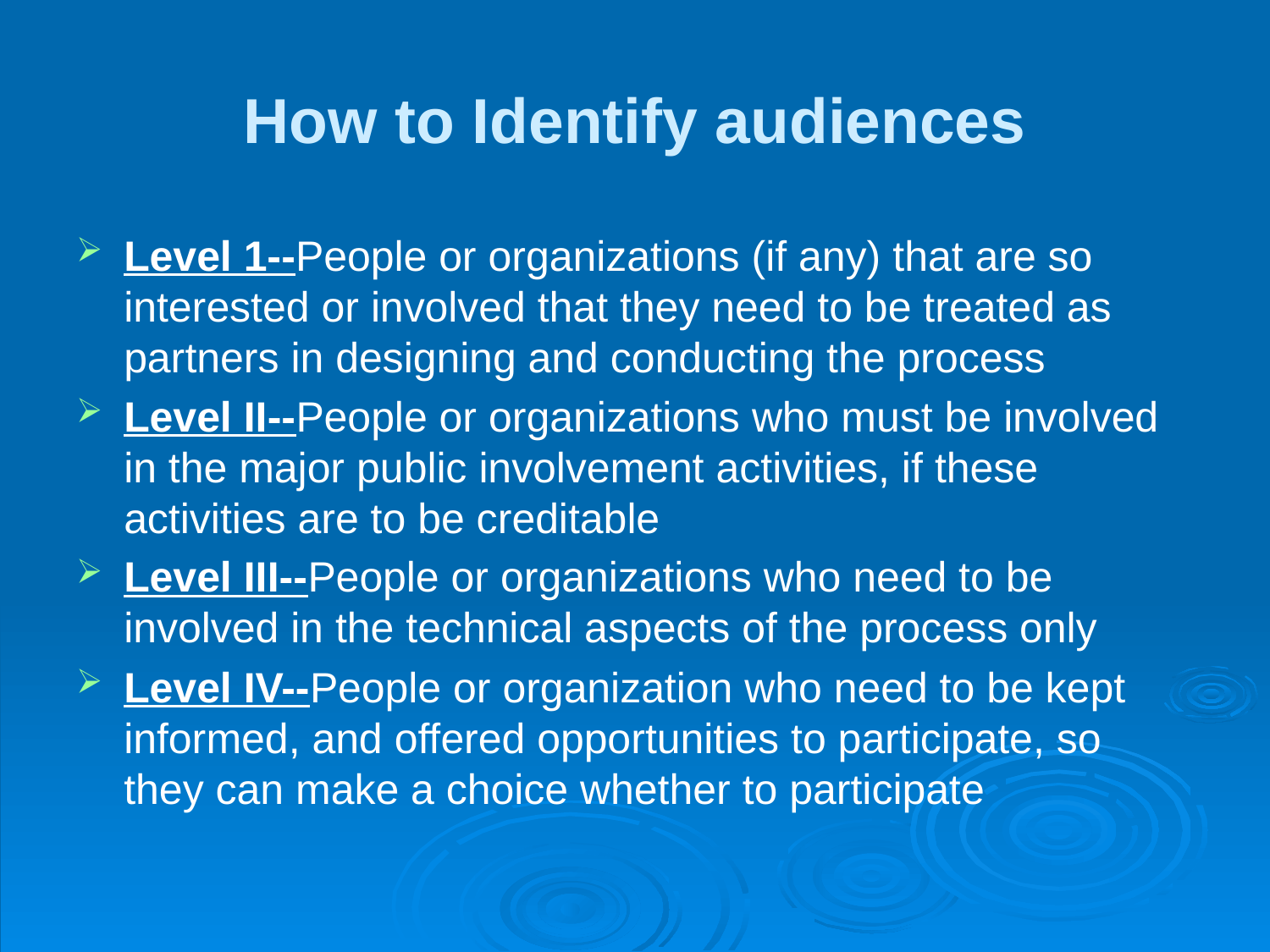

# How to Identify audiences
Level 1--People or organizations (if any) that are so interested or involved that they need to be treated as partners in designing and conducting the process
Level II--People or organizations who must be involved in the major public involvement activities, if these activities are to be creditable
Level III--People or organizations who need to be involved in the technical aspects of the process only
Level IV--People or organization who need to be kept informed, and offered opportunities to participate, so they can make a choice whether to participate